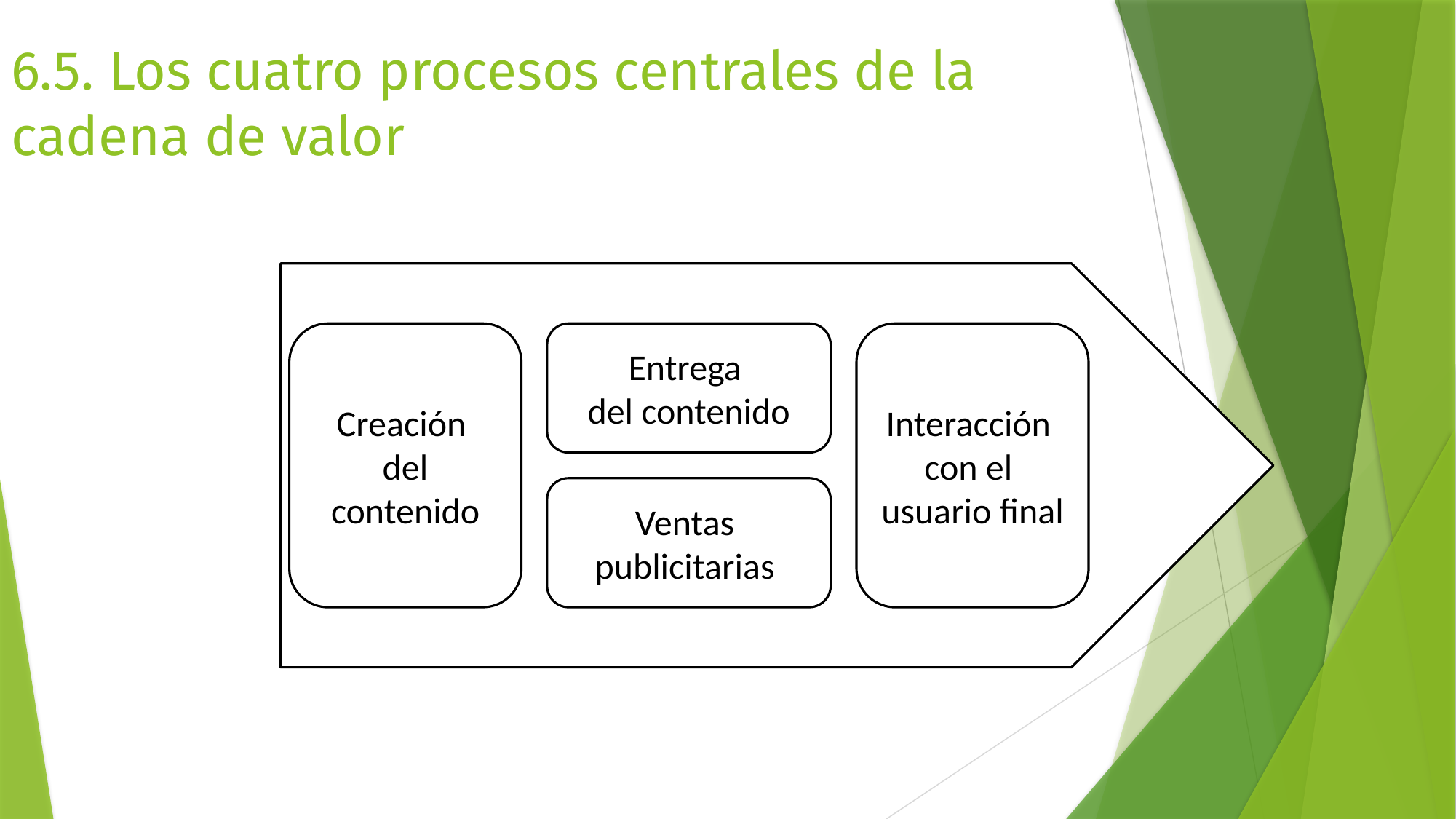

6.5. Los cuatro procesos centrales de la cadena de valor

Creación
del contenido
Entrega
del contenido
Interacción
con el
usuario final
Ventas
publicitarias